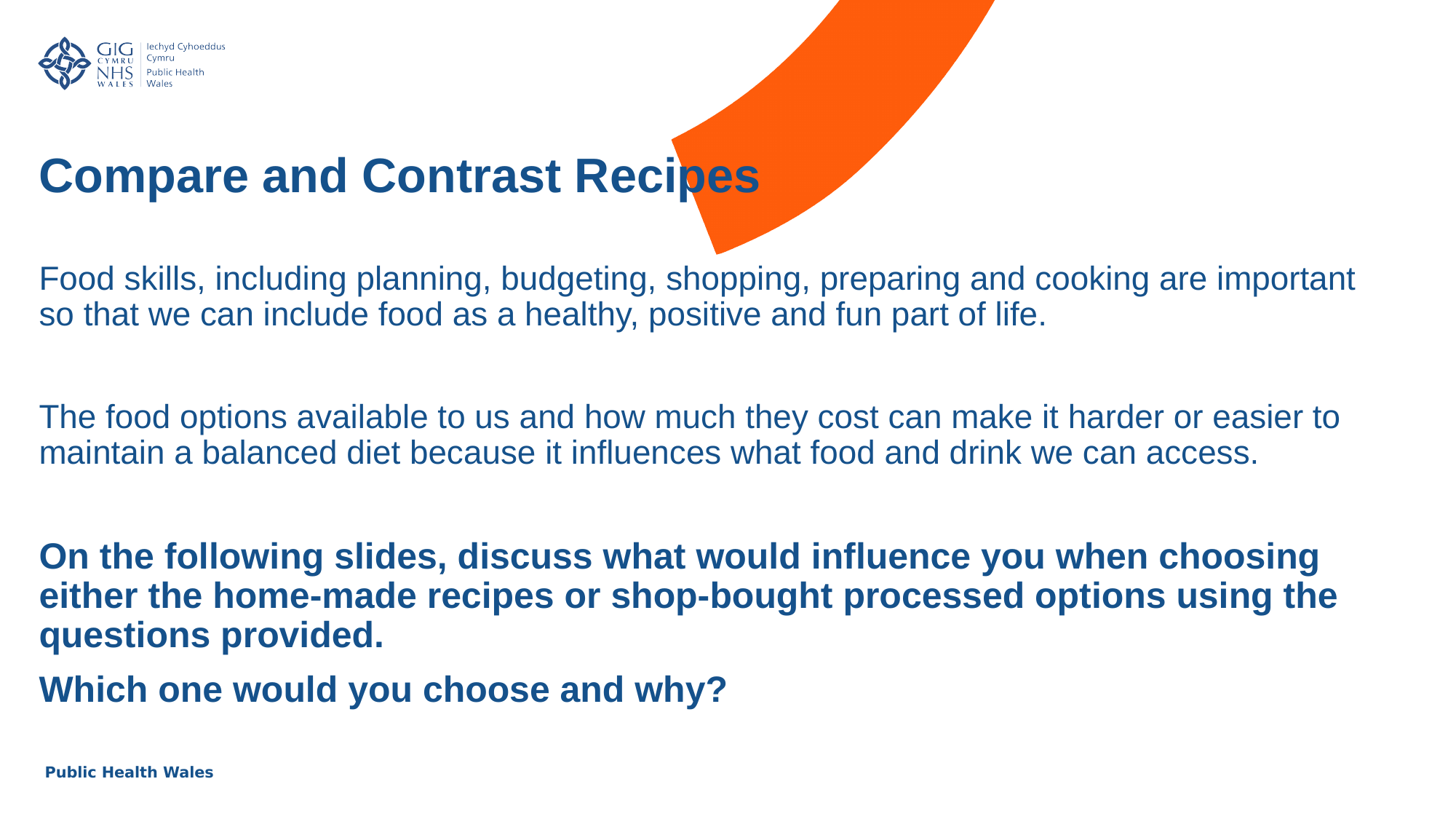

Compare and Contrast Recipes
Food skills, including planning, budgeting, shopping, preparing and cooking are important so that we can include food as a healthy, positive and fun part of life.

The food options available to us and how much they cost can make it harder or easier to maintain a balanced diet because it influences what food and drink we can access.

On the following slides, discuss what would influence you when choosing either the home-made recipes or shop-bought processed options using the questions provided.
Which one would you choose and why?